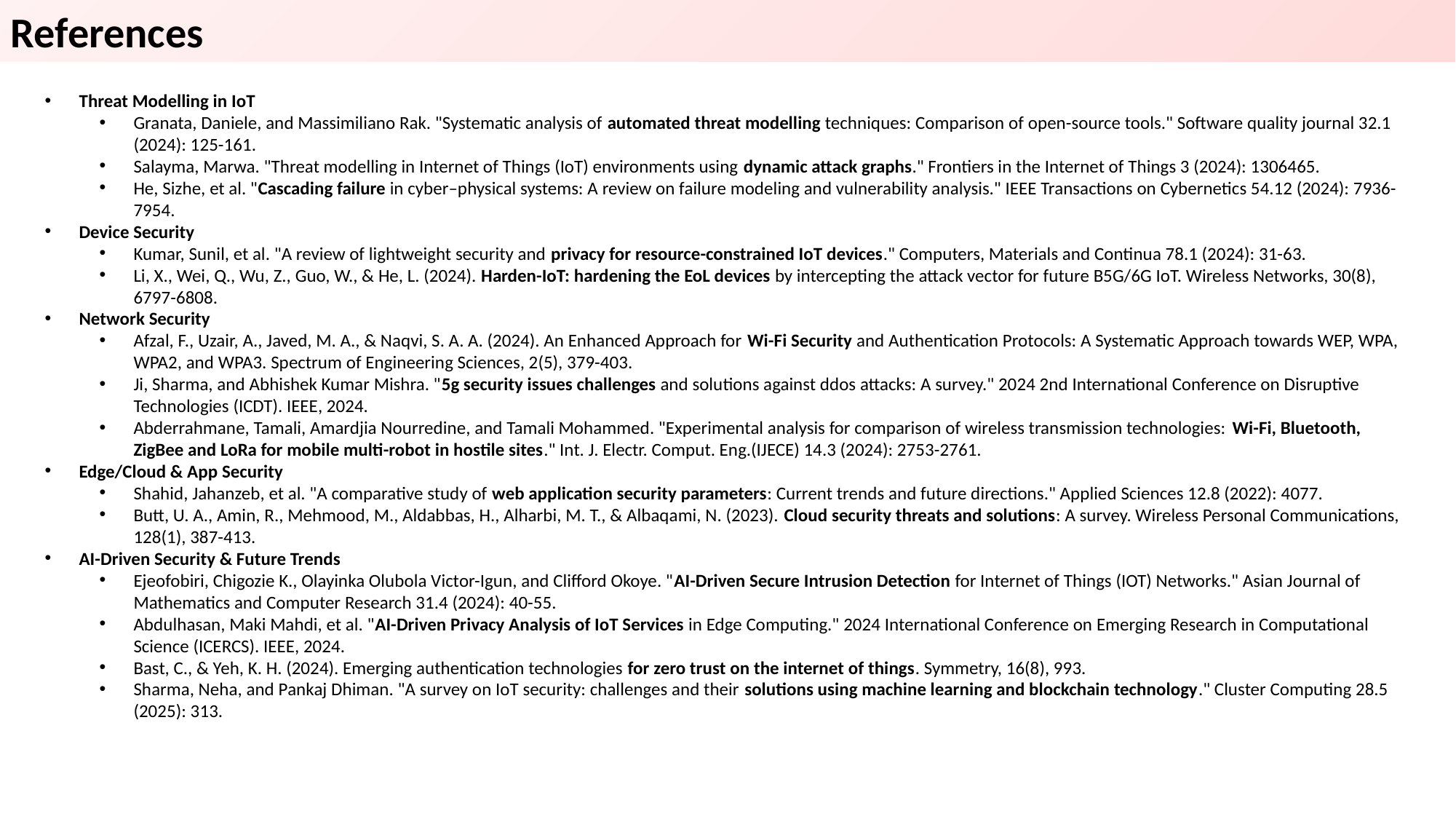

References
Threat Modelling in IoT
Granata, Daniele, and Massimiliano Rak. "Systematic analysis of automated threat modelling techniques: Comparison of open-source tools." Software quality journal 32.1 (2024): 125-161.
Salayma, Marwa. "Threat modelling in Internet of Things (IoT) environments using dynamic attack graphs." Frontiers in the Internet of Things 3 (2024): 1306465.
He, Sizhe, et al. "Cascading failure in cyber–physical systems: A review on failure modeling and vulnerability analysis." IEEE Transactions on Cybernetics 54.12 (2024): 7936-7954.
Device Security
Kumar, Sunil, et al. "A review of lightweight security and privacy for resource-constrained IoT devices." Computers, Materials and Continua 78.1 (2024): 31-63.
Li, X., Wei, Q., Wu, Z., Guo, W., & He, L. (2024). Harden-IoT: hardening the EoL devices by intercepting the attack vector for future B5G/6G IoT. Wireless Networks, 30(8), 6797-6808.
Network Security
Afzal, F., Uzair, A., Javed, M. A., & Naqvi, S. A. A. (2024). An Enhanced Approach for Wi-Fi Security and Authentication Protocols: A Systematic Approach towards WEP, WPA, WPA2, and WPA3. Spectrum of Engineering Sciences, 2(5), 379-403.
Ji, Sharma, and Abhishek Kumar Mishra. "5g security issues challenges and solutions against ddos attacks: A survey." 2024 2nd International Conference on Disruptive Technologies (ICDT). IEEE, 2024.
Abderrahmane, Tamali, Amardjia Nourredine, and Tamali Mohammed. "Experimental analysis for comparison of wireless transmission technologies: Wi-Fi, Bluetooth, ZigBee and LoRa for mobile multi-robot in hostile sites." Int. J. Electr. Comput. Eng.(IJECE) 14.3 (2024): 2753-2761.
Edge/Cloud & App Security
Shahid, Jahanzeb, et al. "A comparative study of web application security parameters: Current trends and future directions." Applied Sciences 12.8 (2022): 4077.
Butt, U. A., Amin, R., Mehmood, M., Aldabbas, H., Alharbi, M. T., & Albaqami, N. (2023). Cloud security threats and solutions: A survey. Wireless Personal Communications, 128(1), 387-413.
AI-Driven Security & Future Trends
Ejeofobiri, Chigozie K., Olayinka Olubola Victor-Igun, and Clifford Okoye. "AI-Driven Secure Intrusion Detection for Internet of Things (IOT) Networks." Asian Journal of Mathematics and Computer Research 31.4 (2024): 40-55.
Abdulhasan, Maki Mahdi, et al. "AI-Driven Privacy Analysis of IoT Services in Edge Computing." 2024 International Conference on Emerging Research in Computational Science (ICERCS). IEEE, 2024.
Bast, C., & Yeh, K. H. (2024). Emerging authentication technologies for zero trust on the internet of things. Symmetry, 16(8), 993.
Sharma, Neha, and Pankaj Dhiman. "A survey on IoT security: challenges and their solutions using machine learning and blockchain technology." Cluster Computing 28.5 (2025): 313.